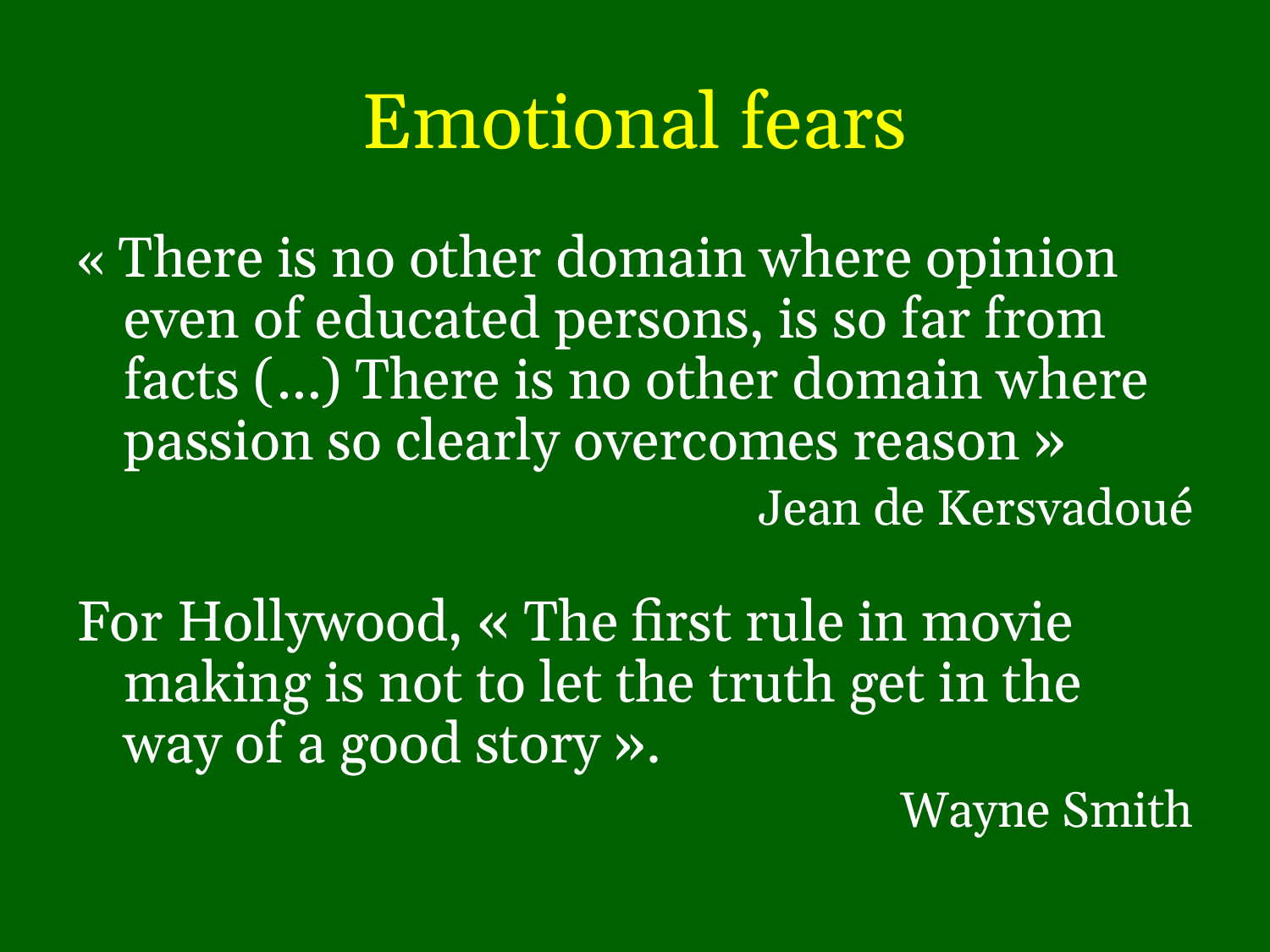

# Emotional fears
« There is no other domain where opinion even of educated persons, is so far from facts (…) There is no other domain where passion so clearly overcomes reason »
Jean de Kersvadoué

For Hollywood, « The first rule in movie making is not to let the truth get in the way of a good story ».
Wayne Smith